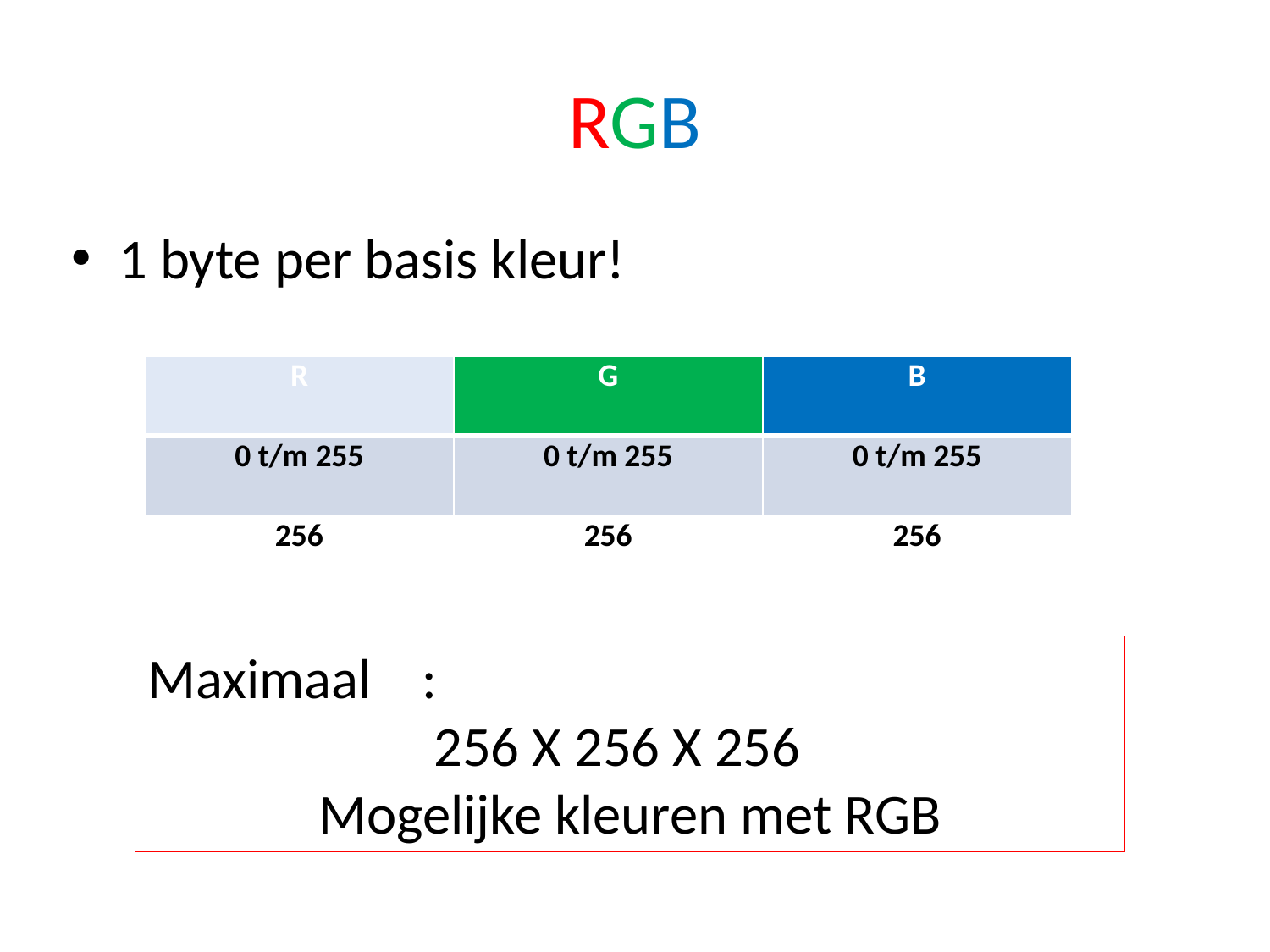

# RGB
1 byte per basis kleur!

| R | G | B |
| --- | --- | --- |
| 0 t/m 255 | 0 t/m 255 | 0 t/m 255 |
| 256 | 256 | 256 |
Maximaal    :
256 X 256 X 256
Mogelijke kleuren met RGB